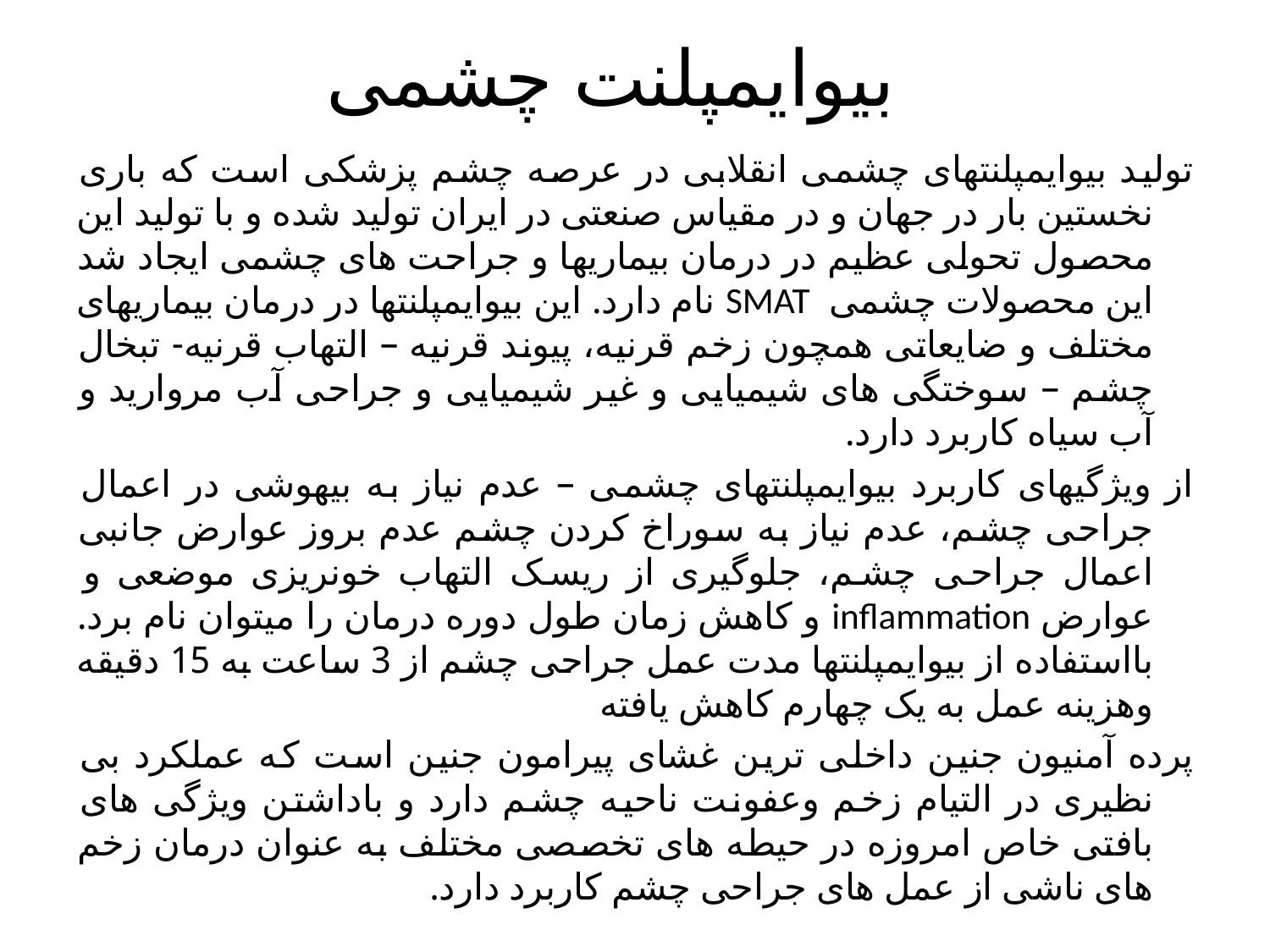

# بیوایمپلنت چشمی
	تولید بیوایمپلنتهای چشمی انقلابی در عرصه چشم پزشکی است که باری نخستین بار در جهان و در مقیاس صنعتی در ایران تولید شده و با تولید این محصول تحولی عظیم در درمان بیماریها و جراحت های چشمی ایجاد شد این محصولات چشمی  SMAT نام دارد. این بیوایمپلنتها در درمان بیماریهای مختلف و ضایعاتی همچون زخم قرنیه، پیوند قرنیه – التهاب قرنیه- تبخال چشم – سوختگی های شیمیایی و غیر شیمیایی و جراحی آب مروارید و آب سیاه کاربرد دارد.
	از ویژگیهای کاربرد بیوایمپلنتهای چشمی – عدم نیاز به بیهوشی در اعمال جراحی چشم، عدم نیاز به سوراخ کردن چشم عدم بروز عوارض جانبی اعمال جراحی چشم، جلوگیری از ریسک التهاب خونریزی موضعی و عوارض inflammation و کاهش زمان طول دوره درمان را میتوان نام برد. بااستفاده از بیوایمپلنتها مدت عمل جراحی چشم از 3 ساعت به 15 دقیقه وهزینه عمل به یک چهارم کاهش یافته
	پرده آمنیون جنین داخلی ترین غشای پیرامون جنین است که عملکرد بی نظیری در التیام زخم وعفونت ناحیه چشم دارد و باداشتن ویژگی های بافتی خاص امروزه در حیطه های تخصصی مختلف به عنوان درمان زخم های ناشی از عمل های جراحی چشم کاربرد دارد.